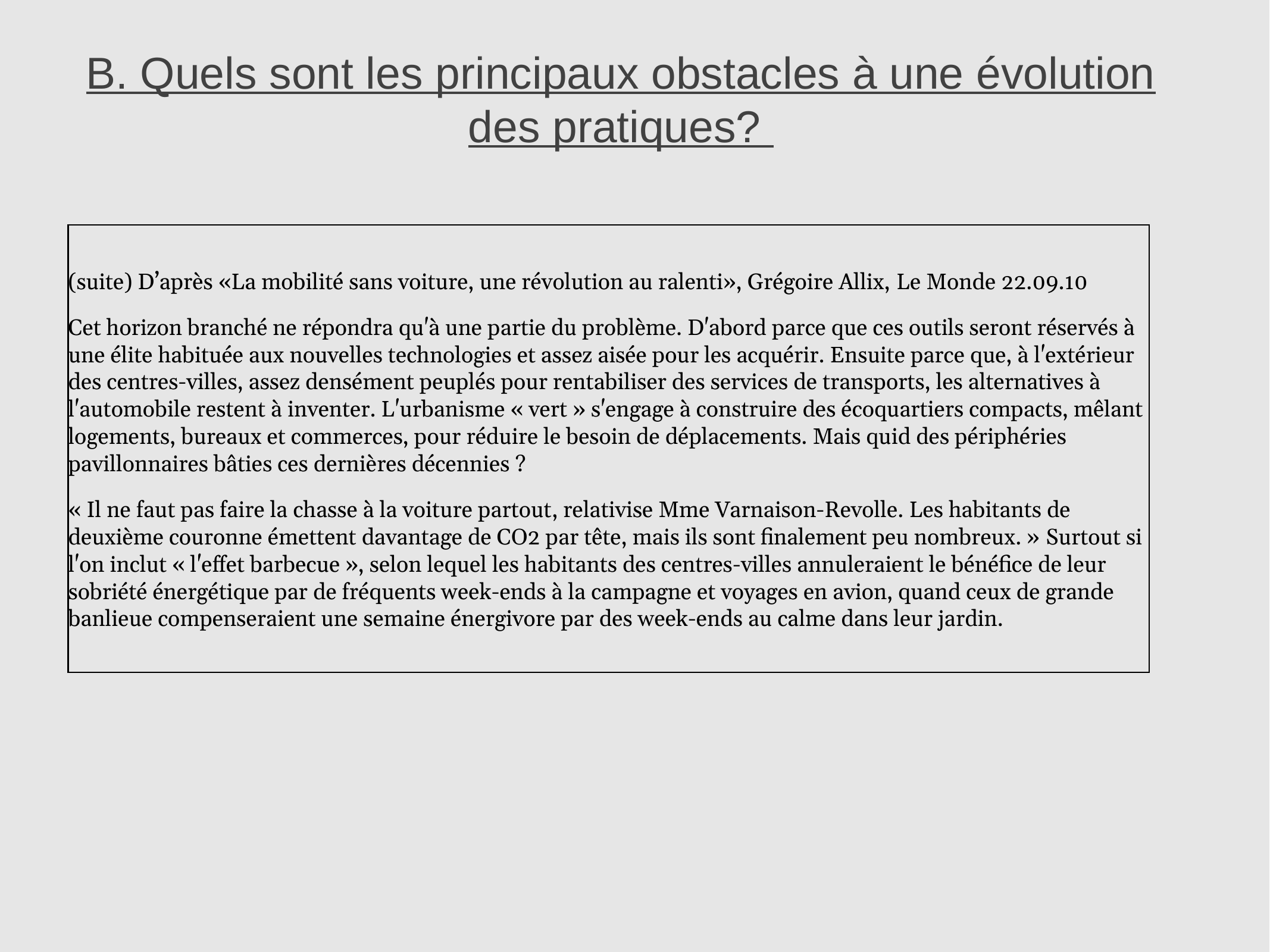

B. Quels sont les principaux obstacles à une évolution des pratiques?

(suite) D’après «La mobilité sans voiture, une révolution au ralenti», Grégoire Allix, Le Monde 22.09.10
Cet horizon branché ne répondra qu'à une partie du problème. D'abord parce que ces outils seront réservés à une élite habituée aux nouvelles technologies et assez aisée pour les acquérir. Ensuite parce que, à l'extérieur des centres-villes, assez densément peuplés pour rentabiliser des services de transports, les alternatives à l'automobile restent à inventer. L'urbanisme « vert » s'engage à construire des écoquartiers compacts, mêlant logements, bureaux et commerces, pour réduire le besoin de déplacements. Mais quid des périphéries pavillonnaires bâties ces dernières décennies ?
« Il ne faut pas faire la chasse à la voiture partout, relativise Mme Varnaison-Revolle. Les habitants de deuxième couronne émettent davantage de CO2 par tête, mais ils sont finalement peu nombreux. » Surtout si l'on inclut « l'effet barbecue », selon lequel les habitants des centres-villes annuleraient le bénéfice de leur sobriété énergétique par de fréquents week-ends à la campagne et voyages en avion, quand ceux de grande banlieue compenseraient une semaine énergivore par des week-ends au calme dans leur jardin.